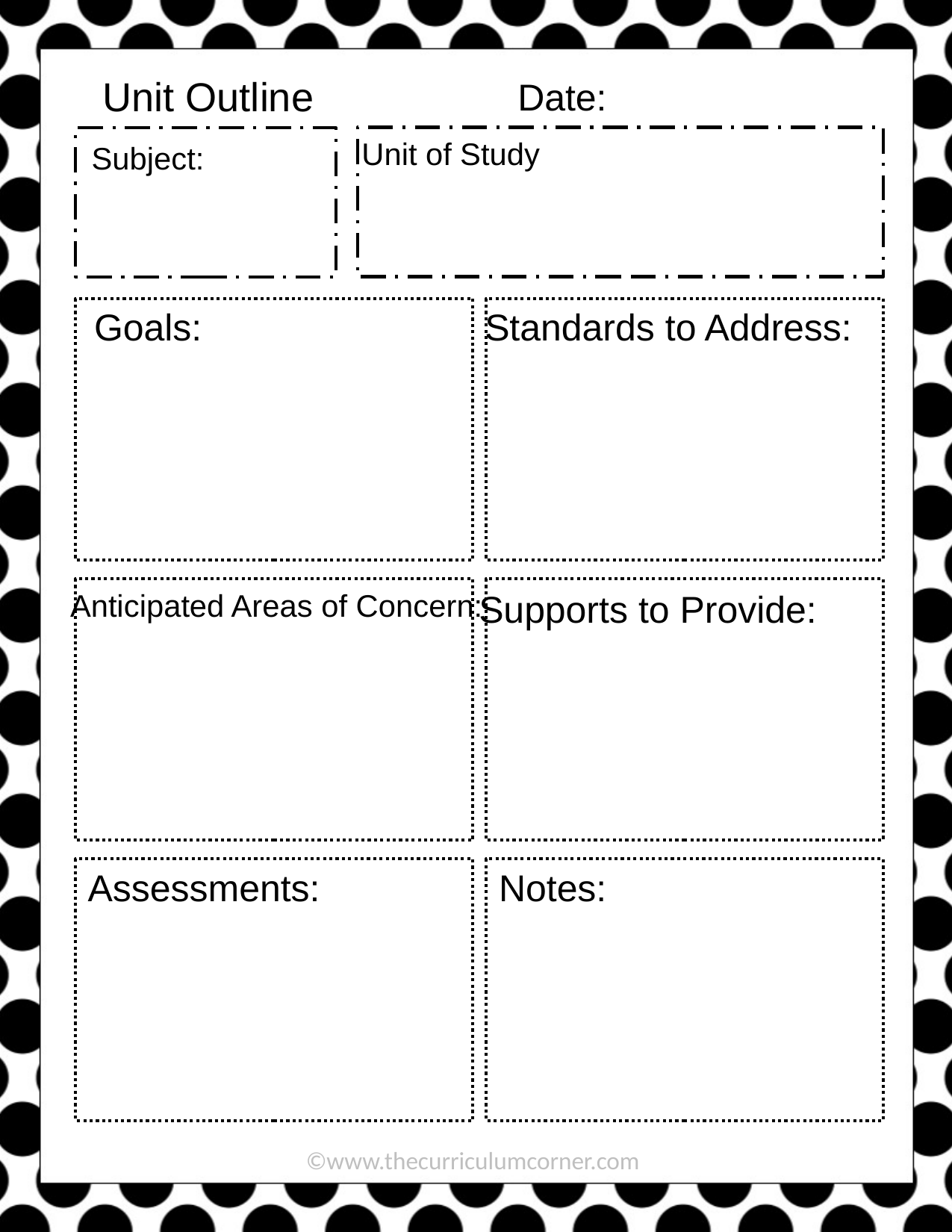

Unit Outline
Date:

Unit of Study
Subject:
Standards to Address:

Goals:

Anticipated Areas of Concern:
Supports to Provide:

Notes:
Assessments:
©www.thecurriculumcorner.com